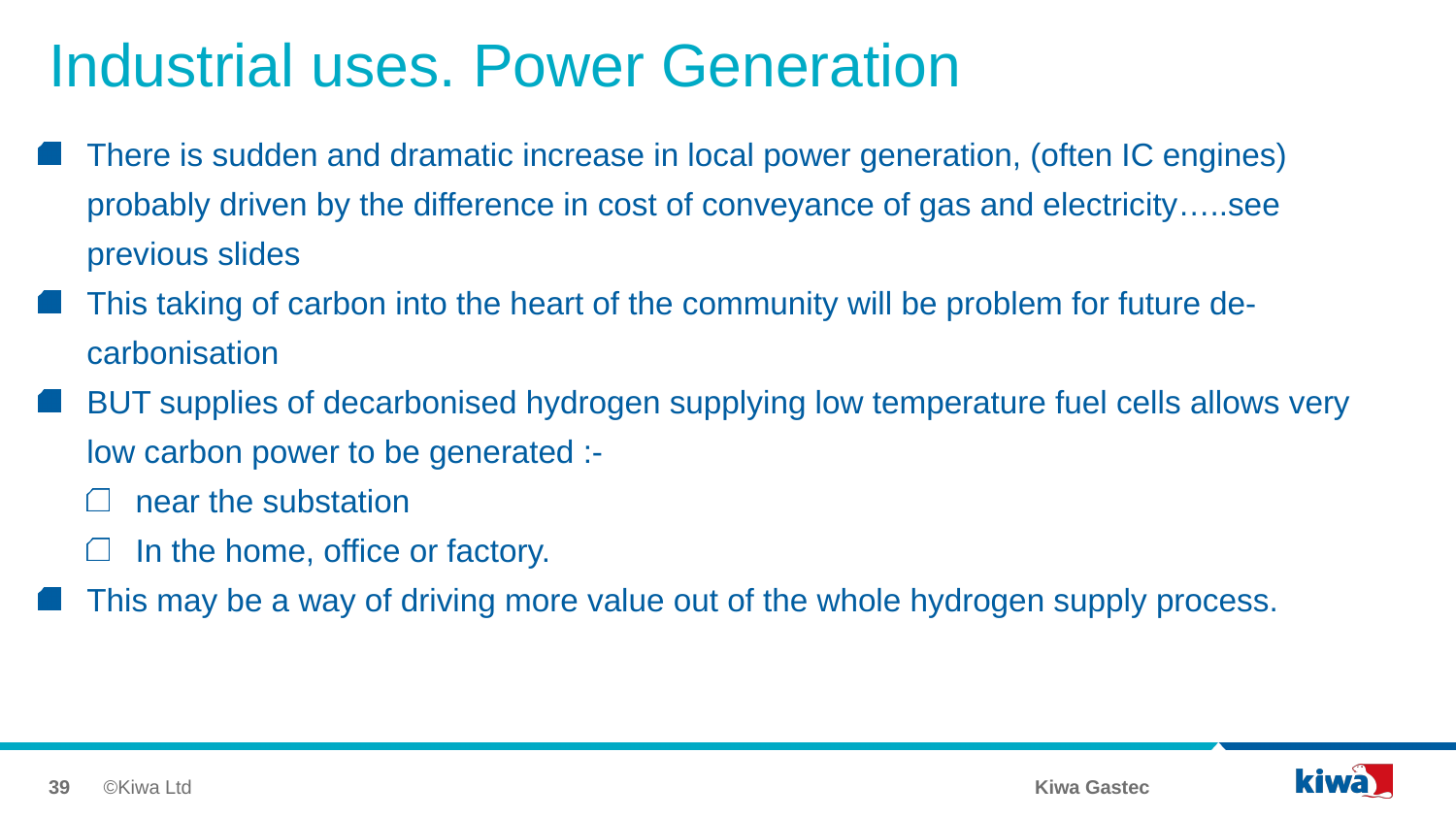

# Industrial uses. Power Generation
There is sudden and dramatic increase in local power generation, (often IC engines) probably driven by the difference in cost of conveyance of gas and electricity…..see previous slides
This taking of carbon into the heart of the community will be problem for future de-carbonisation
BUT supplies of decarbonised hydrogen supplying low temperature fuel cells allows very low carbon power to be generated :-
near the substation
In the home, office or factory.
This may be a way of driving more value out of the whole hydrogen supply process.

39
©Kiwa Ltd
Kiwa Gastec